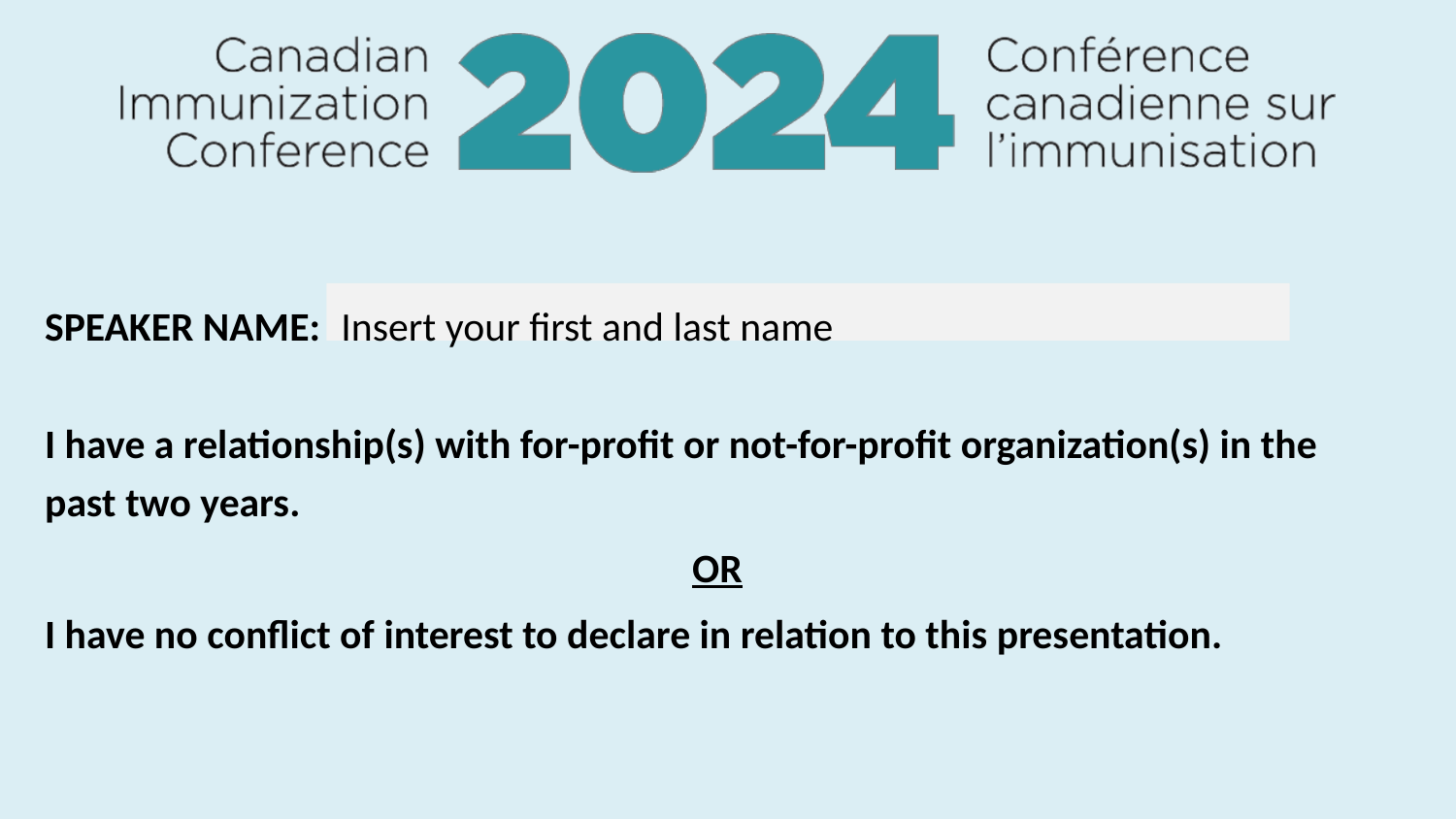

SPEAKER NAME:
Insert your first and last name

I have a relationship(s) with for-profit or not-for-profit organization(s) in the past two years.
OR
I have no conflict of interest to declare in relation to this presentation.